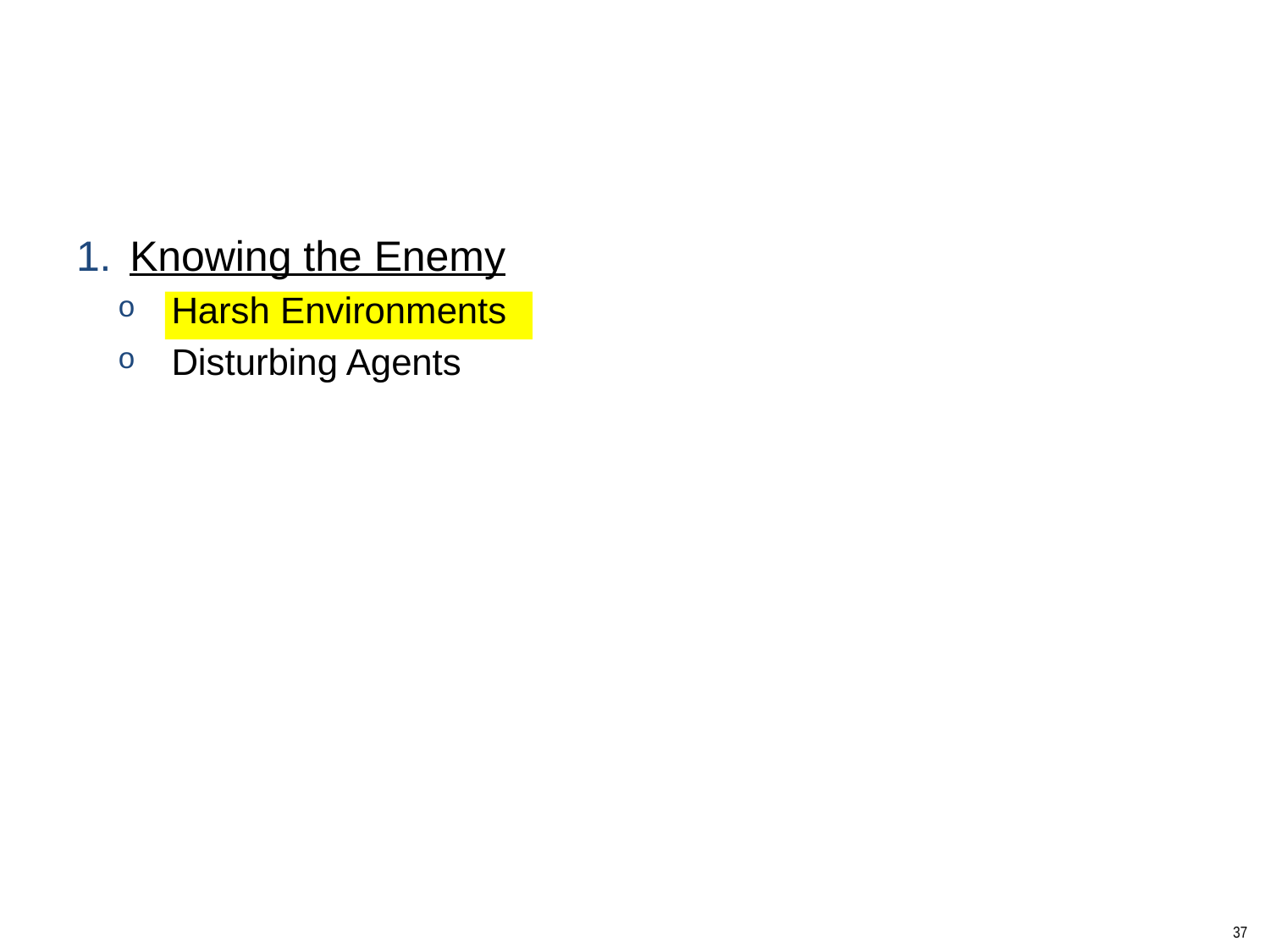

Knowing the Enemy
Harsh Environments
Disturbing Agents